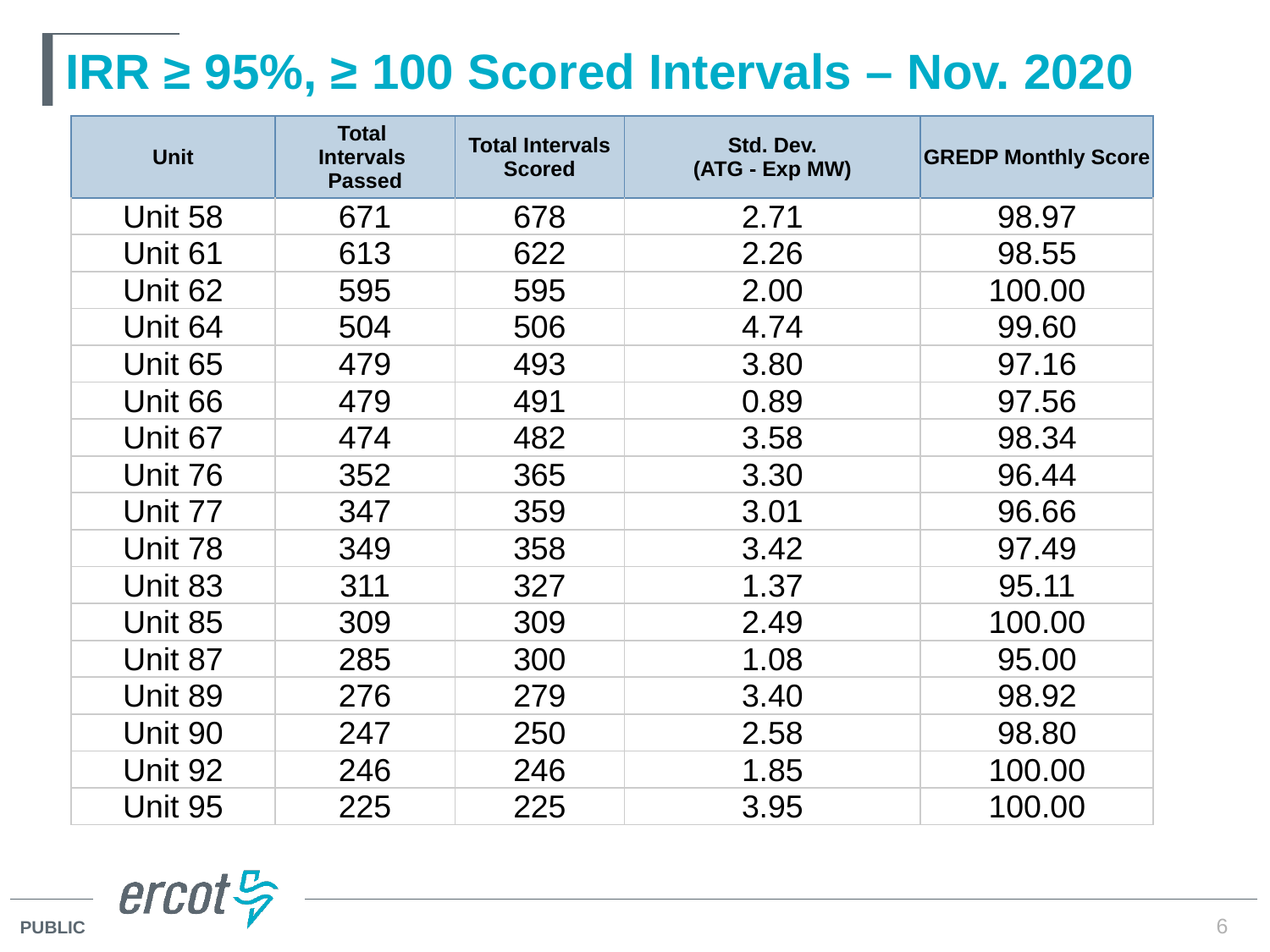

# IRR ≥ 95%, ≥ 100 Scored Intervals – Nov. 2020
| Unit | Total Intervals Passed | Total Intervals Scored | Std. Dev. (ATG - Exp MW) | GREDP Monthly Score |
| --- | --- | --- | --- | --- |
| Unit 58 | 671 | 678 | 2.71 | 98.97 |
| Unit 61 | 613 | 622 | 2.26 | 98.55 |
| Unit 62 | 595 | 595 | 2.00 | 100.00 |
| Unit 64 | 504 | 506 | 4.74 | 99.60 |
| Unit 65 | 479 | 493 | 3.80 | 97.16 |
| Unit 66 | 479 | 491 | 0.89 | 97.56 |
| Unit 67 | 474 | 482 | 3.58 | 98.34 |
| Unit 76 | 352 | 365 | 3.30 | 96.44 |
| Unit 77 | 347 | 359 | 3.01 | 96.66 |
| Unit 78 | 349 | 358 | 3.42 | 97.49 |
| Unit 83 | 311 | 327 | 1.37 | 95.11 |
| Unit 85 | 309 | 309 | 2.49 | 100.00 |
| Unit 87 | 285 | 300 | 1.08 | 95.00 |
| Unit 89 | 276 | 279 | 3.40 | 98.92 |
| Unit 90 | 247 | 250 | 2.58 | 98.80 |
| Unit 92 | 246 | 246 | 1.85 | 100.00 |
| Unit 95 | 225 | 225 | 3.95 | 100.00 |
6